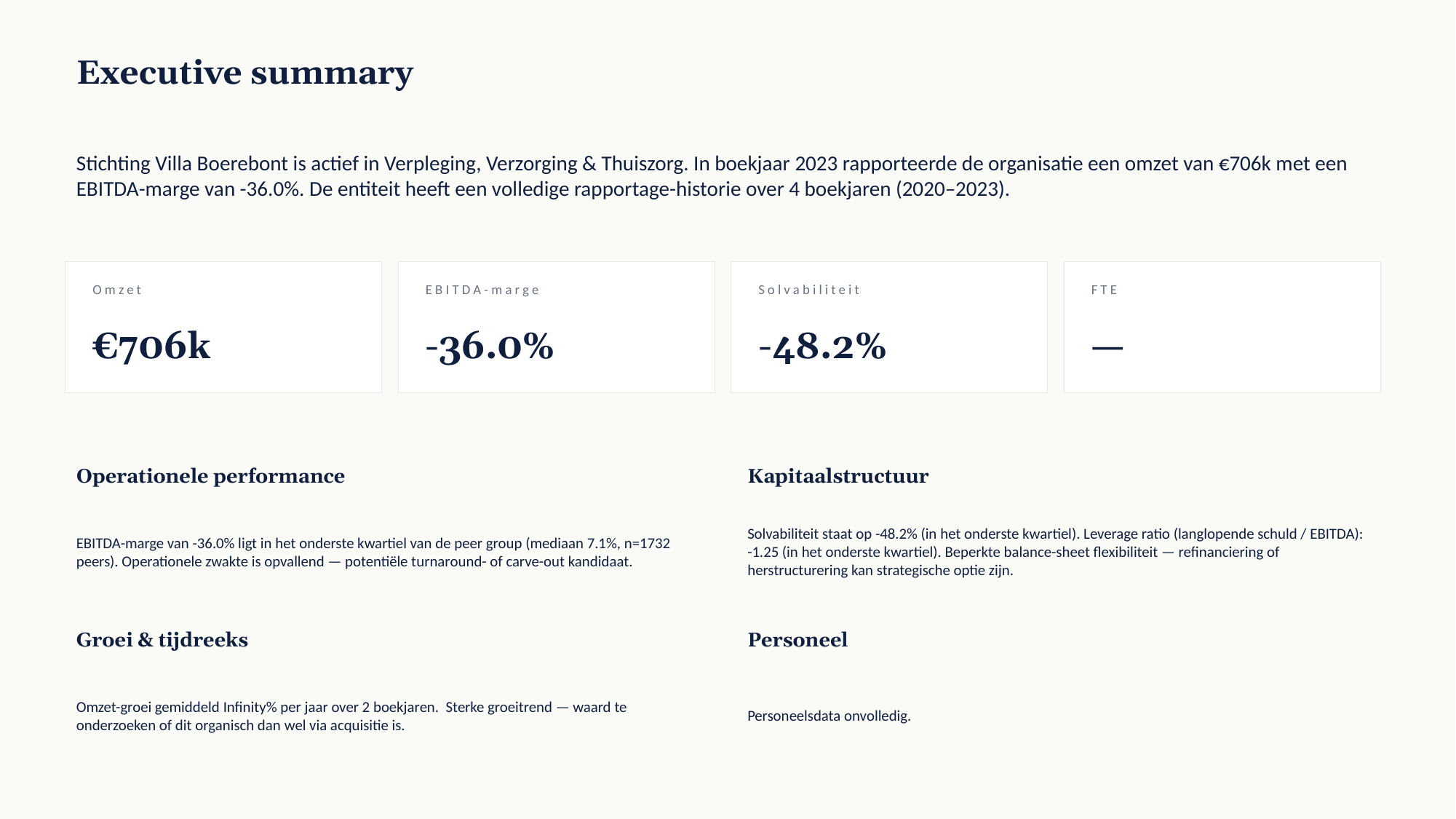

Executive summary
Stichting Villa Boerebont is actief in Verpleging, Verzorging & Thuiszorg. In boekjaar 2023 rapporteerde de organisatie een omzet van €706k met een EBITDA-marge van -36.0%. De entiteit heeft een volledige rapportage-historie over 4 boekjaren (2020–2023).

Omzet
EBITDA-marge
Solvabiliteit
FTE
€706k
-36.0%
-48.2%
—
Operationele performance
Kapitaalstructuur
EBITDA-marge van -36.0% ligt in het onderste kwartiel van de peer group (mediaan 7.1%, n=1732 peers). Operationele zwakte is opvallend — potentiële turnaround- of carve-out kandidaat.
Solvabiliteit staat op -48.2% (in het onderste kwartiel). Leverage ratio (langlopende schuld / EBITDA): -1.25 (in het onderste kwartiel). Beperkte balance-sheet flexibiliteit — refinanciering of herstructurering kan strategische optie zijn.
Groei & tijdreeks
Personeel
Omzet-groei gemiddeld Infinity% per jaar over 2 boekjaren.  Sterke groeitrend — waard te onderzoeken of dit organisch dan wel via acquisitie is.
Personeelsdata onvolledig.